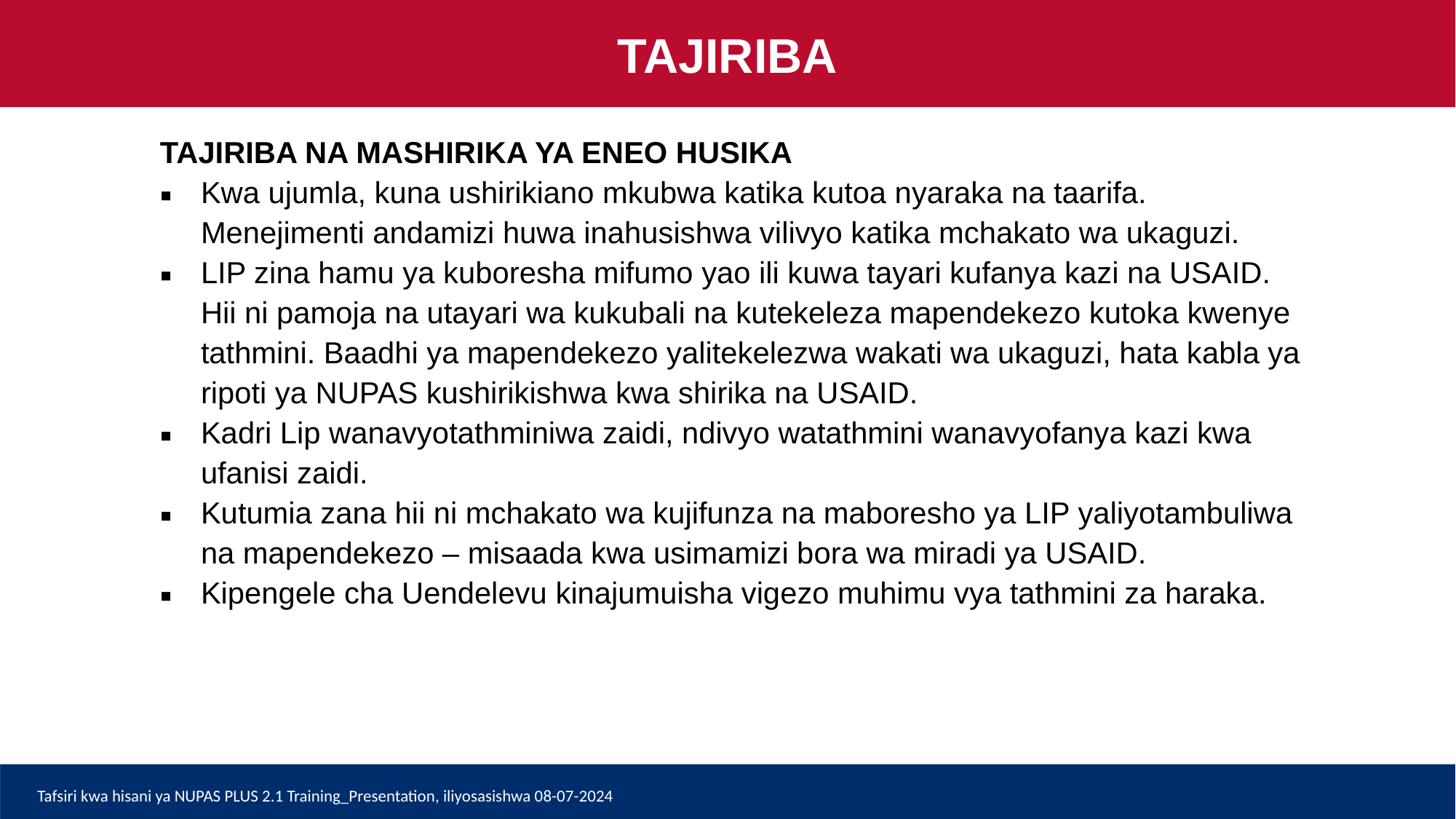

TAJIRIBA
TAJIRIBA NA MASHIRIKA YA ENEO HUSIKA
Kwa ujumla, kuna ushirikiano mkubwa katika kutoa nyaraka na taarifa. Menejimenti andamizi huwa inahusishwa vilivyo katika mchakato wa ukaguzi.
LIP zina hamu ya kuboresha mifumo yao ili kuwa tayari kufanya kazi na USAID. Hii ni pamoja na utayari wa kukubali na kutekeleza mapendekezo kutoka kwenye tathmini. Baadhi ya mapendekezo yalitekelezwa wakati wa ukaguzi, hata kabla ya ripoti ya NUPAS kushirikishwa kwa shirika na USAID.
Kadri Lip wanavyotathminiwa zaidi, ndivyo watathmini wanavyofanya kazi kwa ufanisi zaidi.
Kutumia zana hii ni mchakato wa kujifunza na maboresho ya LIP yaliyotambuliwa na mapendekezo – misaada kwa usimamizi bora wa miradi ya USAID.
Kipengele cha Uendelevu kinajumuisha vigezo muhimu vya tathmini za haraka.

Tafsiri kwa hisani ya NUPAS PLUS 2.1 Training_Presentation, iliyosasishwa 08-07-2024